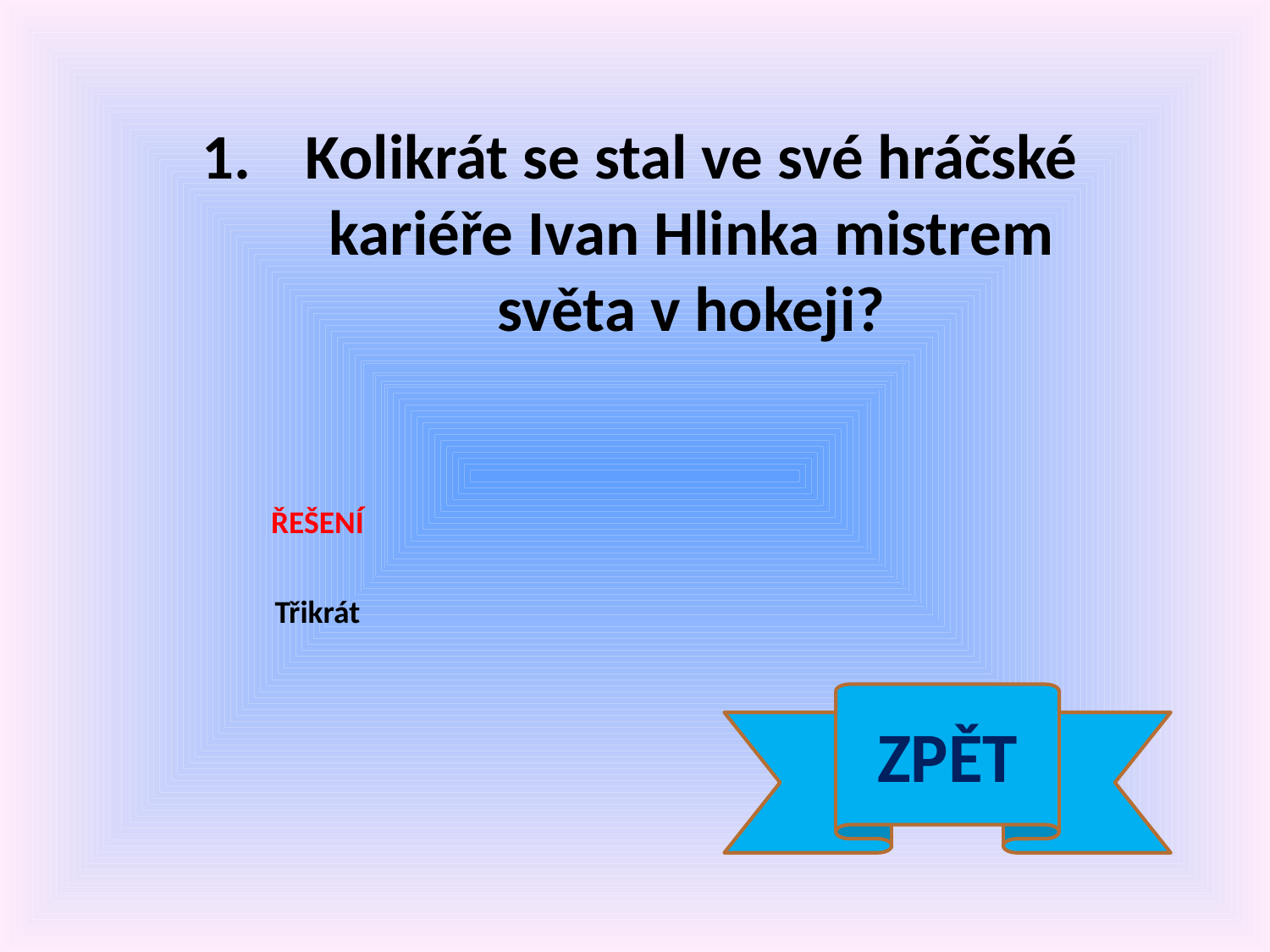

Kolikrát se stal ve své hráčské kariéře Ivan Hlinka mistrem světa v hokeji?

ŘEŠENÍ
Třikrát
ZPĚT